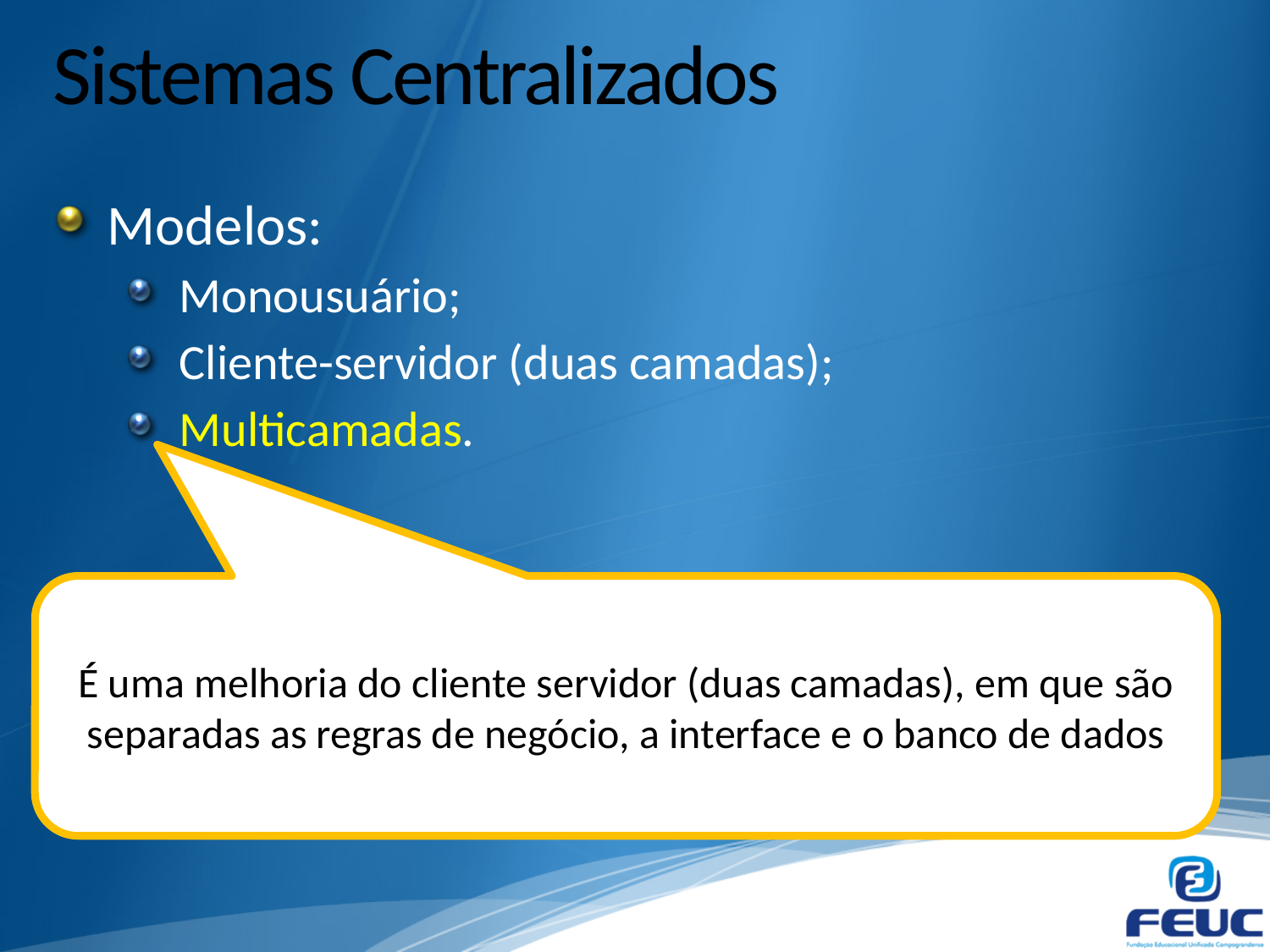

# Sistemas Centralizados
Modelos:
Monousuário;
Cliente-servidor (duas camadas);
Multicamadas.
É uma melhoria do cliente servidor (duas camadas), em que são separadas as regras de negócio, a interface e o banco de dados